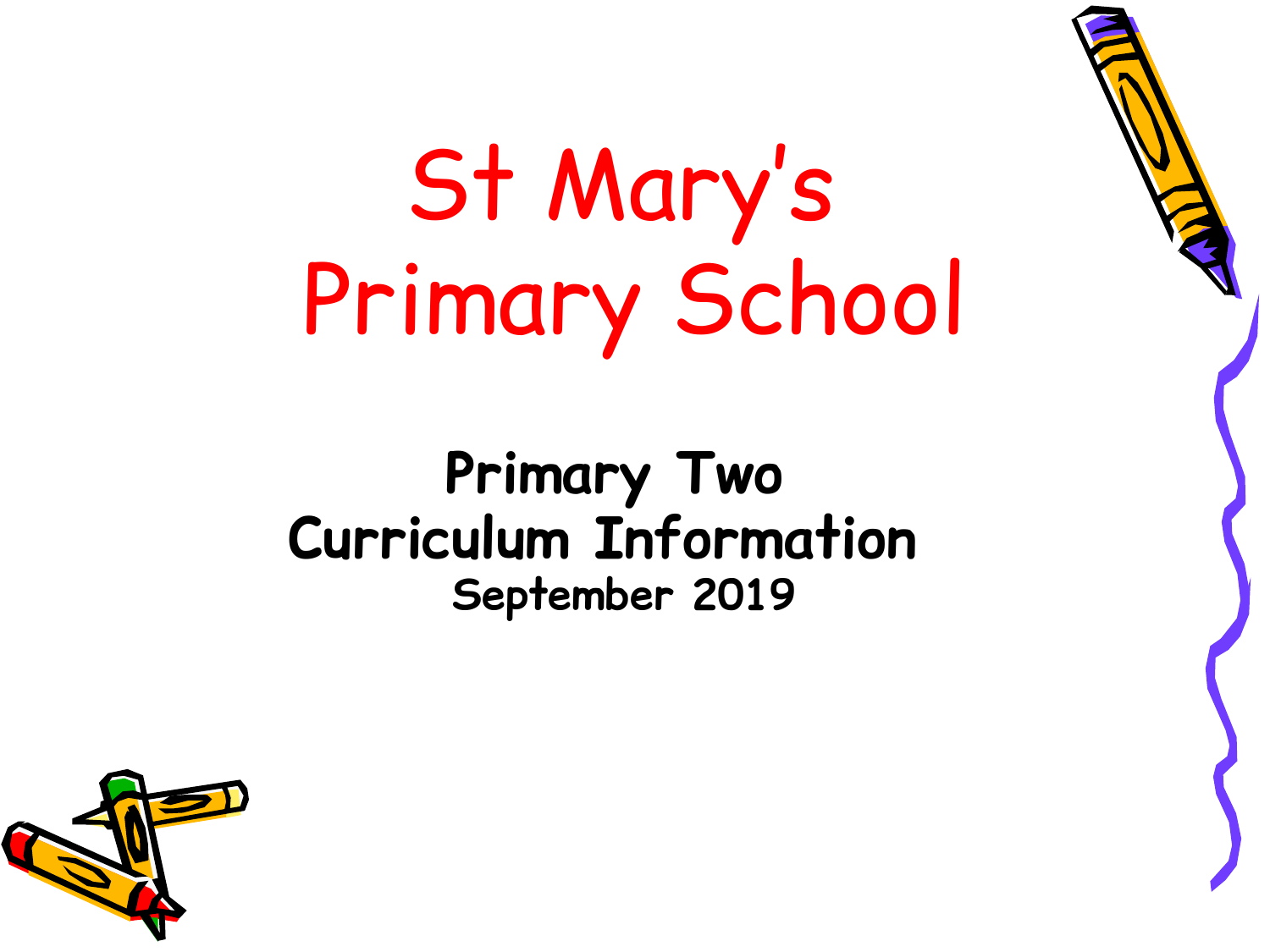

St Mary’s
Primary School
Primary Two
Curriculum Information
 September 2019